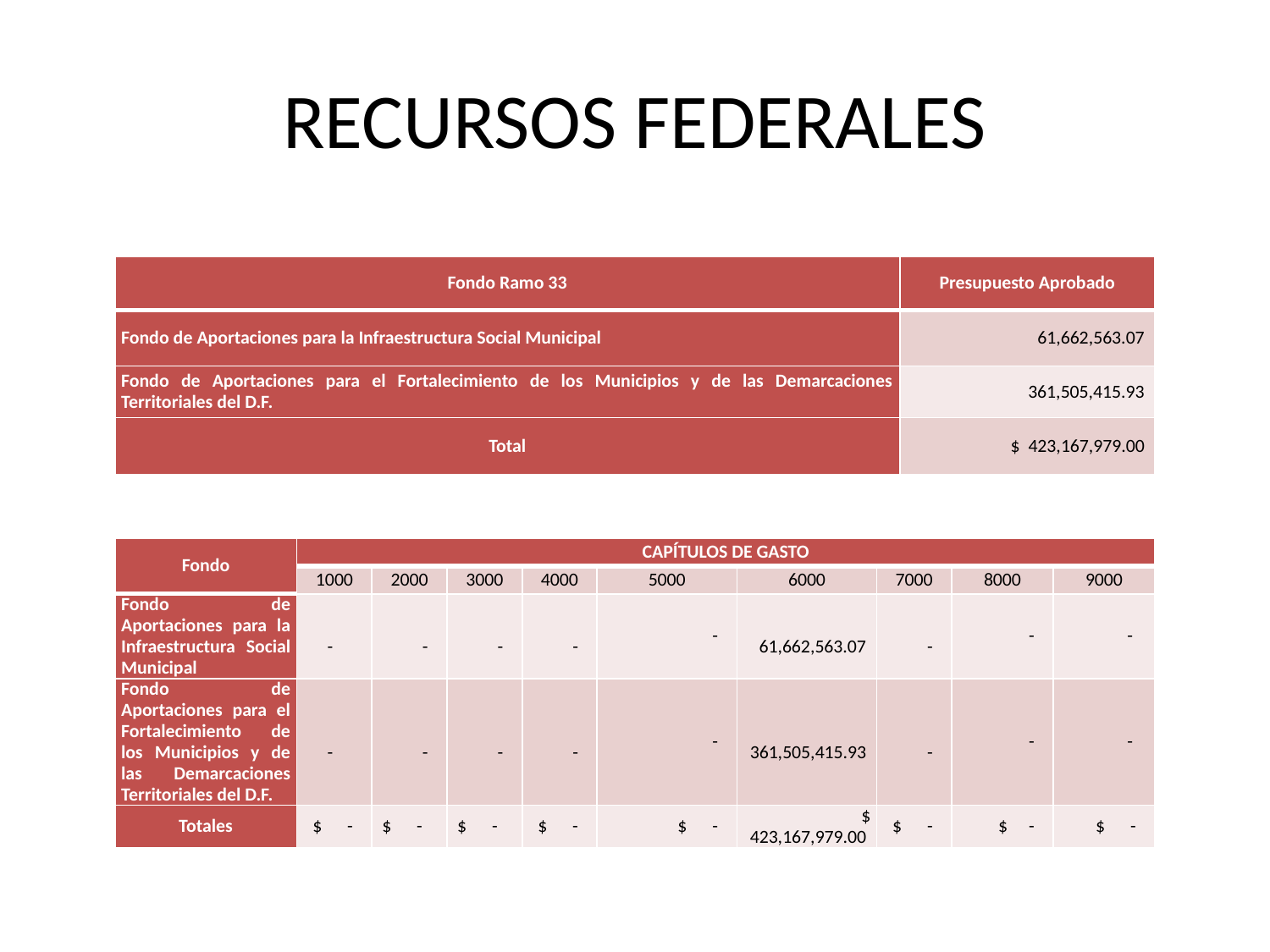

# RECURSOS FEDERALES
| Fondo Ramo 33 | Presupuesto Aprobado |
| --- | --- |
| Fondo de Aportaciones para la Infraestructura Social Municipal | 61,662,563.07 |
| Fondo de Aportaciones para el Fortalecimiento de los Municipios y de las Demarcaciones Territoriales del D.F. | 361,505,415.93 |
| Total | $ 423,167,979.00 |
| Fondo | CAPÍTULOS DE GASTO |  |  |  |  |  |  |  |  |
| --- | --- | --- | --- | --- | --- | --- | --- | --- | --- |
|  | 1000 | 2000 | 3000 | 4000 | 5000 | 6000 | 7000 | 8000 | 9000 |
| Fondo de Aportaciones para la Infraestructura Social Municipal | - | - | - | - | - | 61,662,563.07 | - | - | - |
| Fondo de Aportaciones para el Fortalecimiento de los Municipios y de las Demarcaciones Territoriales del D.F. | - | - | - | - | - | 361,505,415.93 | - | - | - |
| Totales | $ - | $ - | $ - | $ - | $ - | $ 423,167,979.00 | $ - | $ - | $ - |